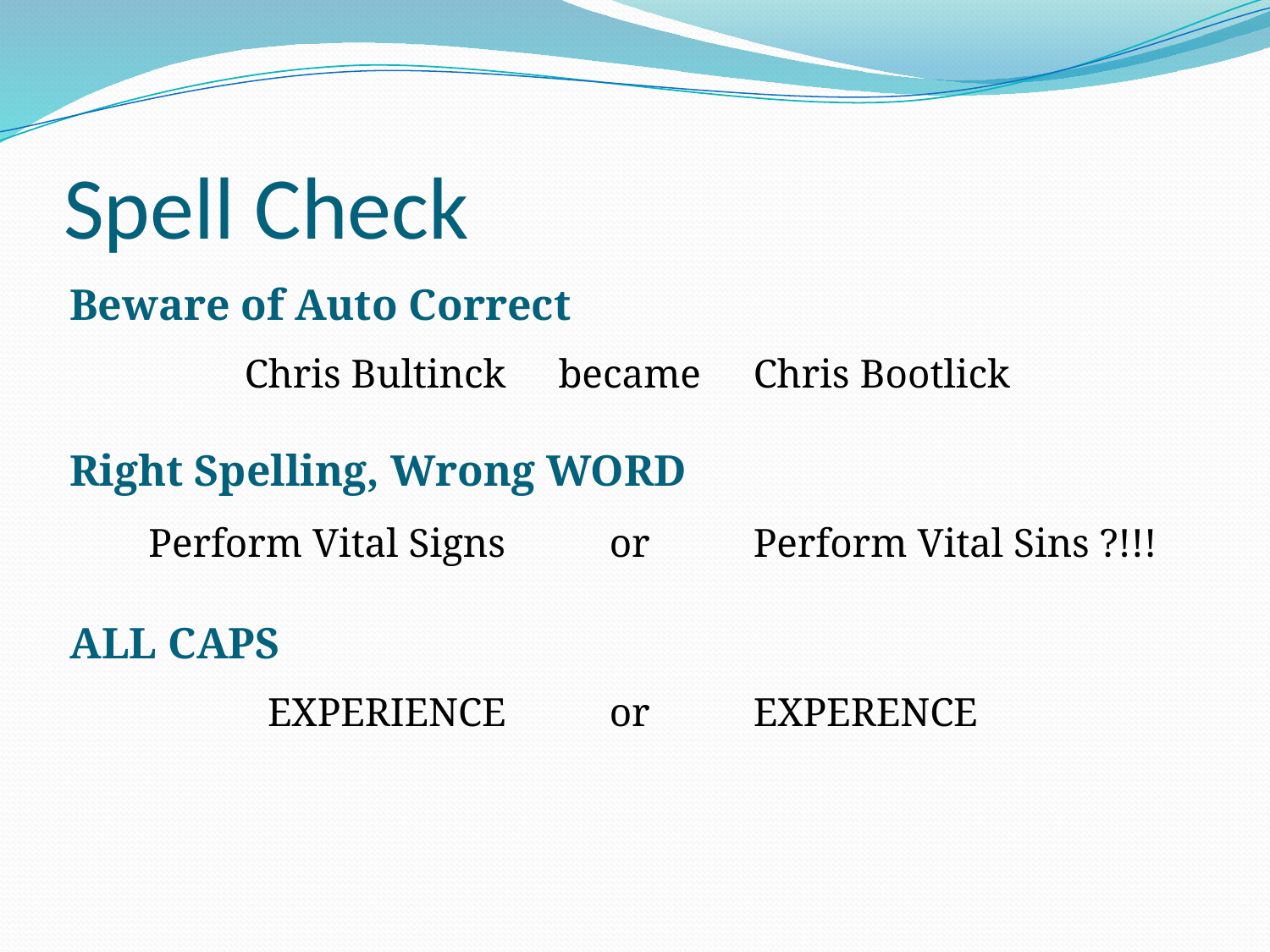

# Spell Check
Beware of Auto Correct
Chris Bultinck
became
Chris Bootlick
Right Spelling, Wrong WORD
Perform Vital Signs
or
Perform Vital Sins ?!!!
ALL CAPS
EXPERIENCE
or
EXPERENCE